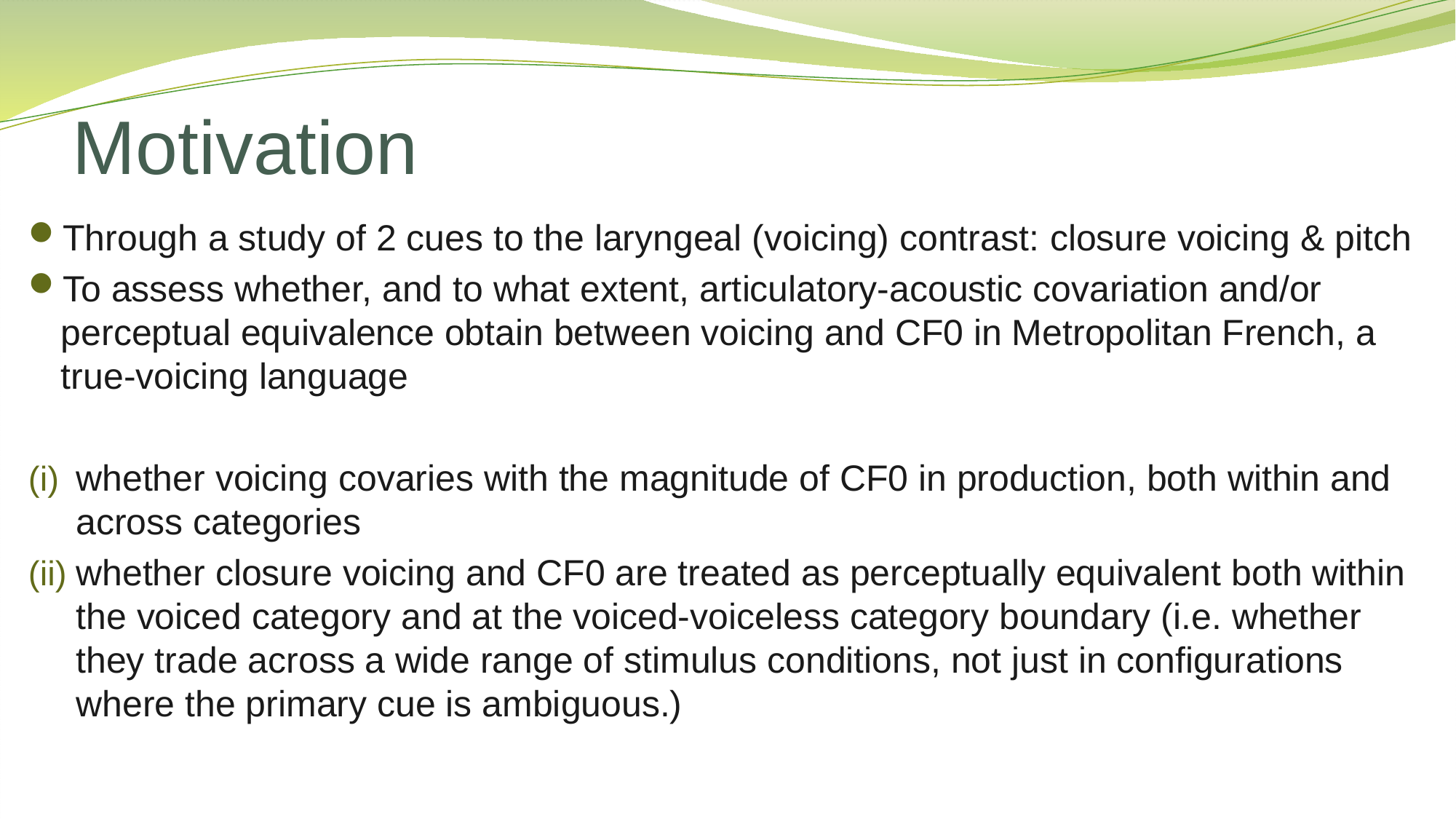

# Motivation
Through a study of 2 cues to the laryngeal (voicing) contrast: closure voicing & pitch
To assess whether, and to what extent, articulatory-acoustic covariation and/or perceptual equivalence obtain between voicing and CF0 in Metropolitan French, a true-voicing language

whether voicing covaries with the magnitude of CF0 in production, both within and across categories
whether closure voicing and CF0 are treated as perceptually equivalent both within the voiced category and at the voiced-voiceless category boundary (i.e. whether they trade across a wide range of stimulus conditions, not just in configurations where the primary cue is ambiguous.)
6